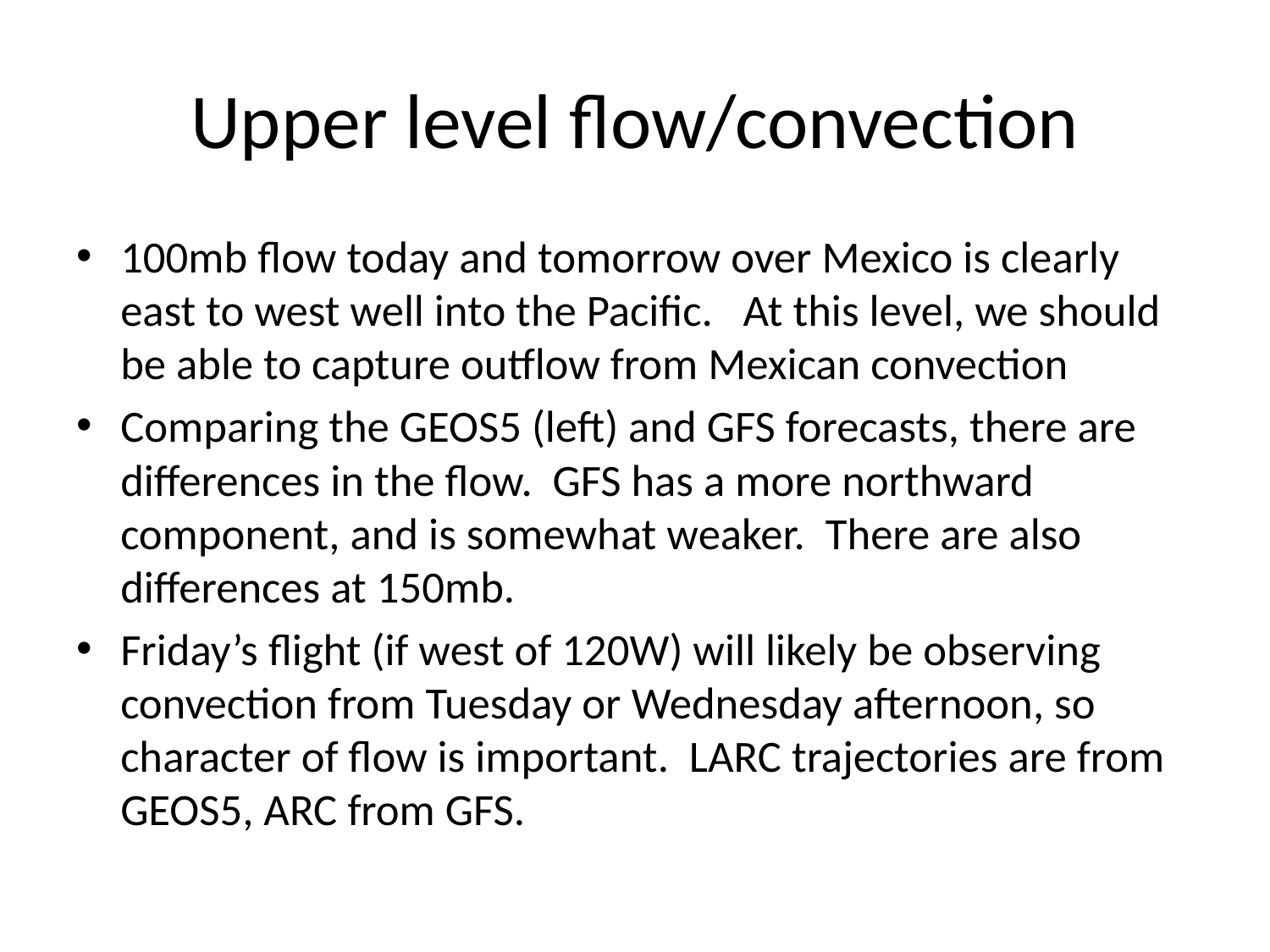

# Upper level flow/convection
100mb flow today and tomorrow over Mexico is clearly east to west well into the Pacific.   At this level, we should be able to capture outflow from Mexican convection
Comparing the GEOS5 (left) and GFS forecasts, there are differences in the flow.  GFS has a more northward component, and is somewhat weaker.  There are also differences at 150mb.
Friday’s flight (if west of 120W) will likely be observing convection from Tuesday or Wednesday afternoon, so character of flow is important.  LARC trajectories are from GEOS5, ARC from GFS.